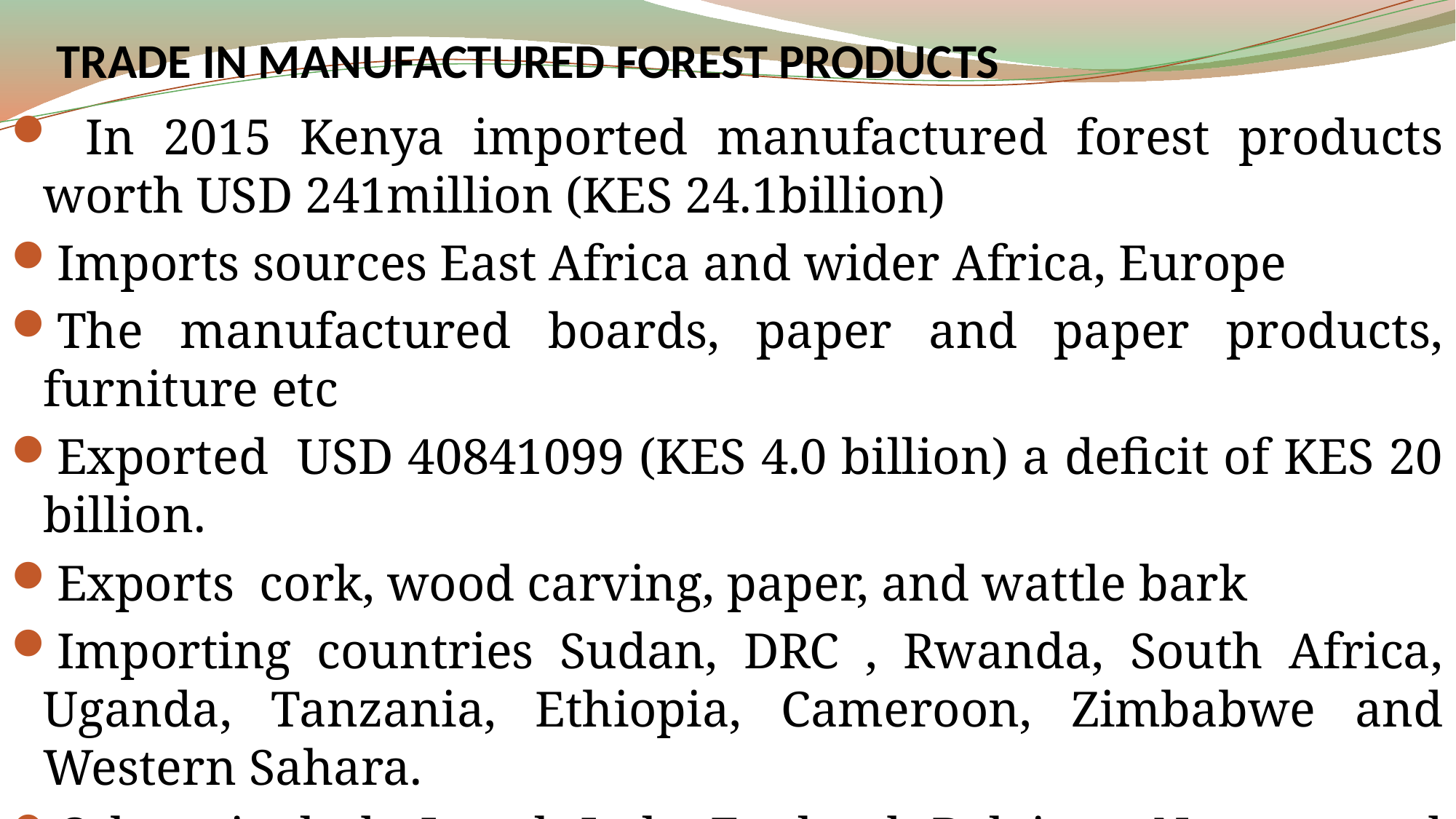

# TRADE IN MANUFACTURED FOREST PRODUCTS
 In 2015 Kenya imported manufactured forest products worth USD 241million (KES 24.1billion)
Imports sources East Africa and wider Africa, Europe
The manufactured boards, paper and paper products, furniture etc
Exported  USD 40841099 (KES 4.0 billion) a deficit of KES 20 billion.
Exports  cork, wood carving, paper, and wattle bark
Importing countries Sudan, DRC , Rwanda, South Africa, Uganda, Tanzania, Ethiopia, Cameroon, Zimbabwe and Western Sahara.
Others include Israel, Italy, England, Belgium, Norway and China